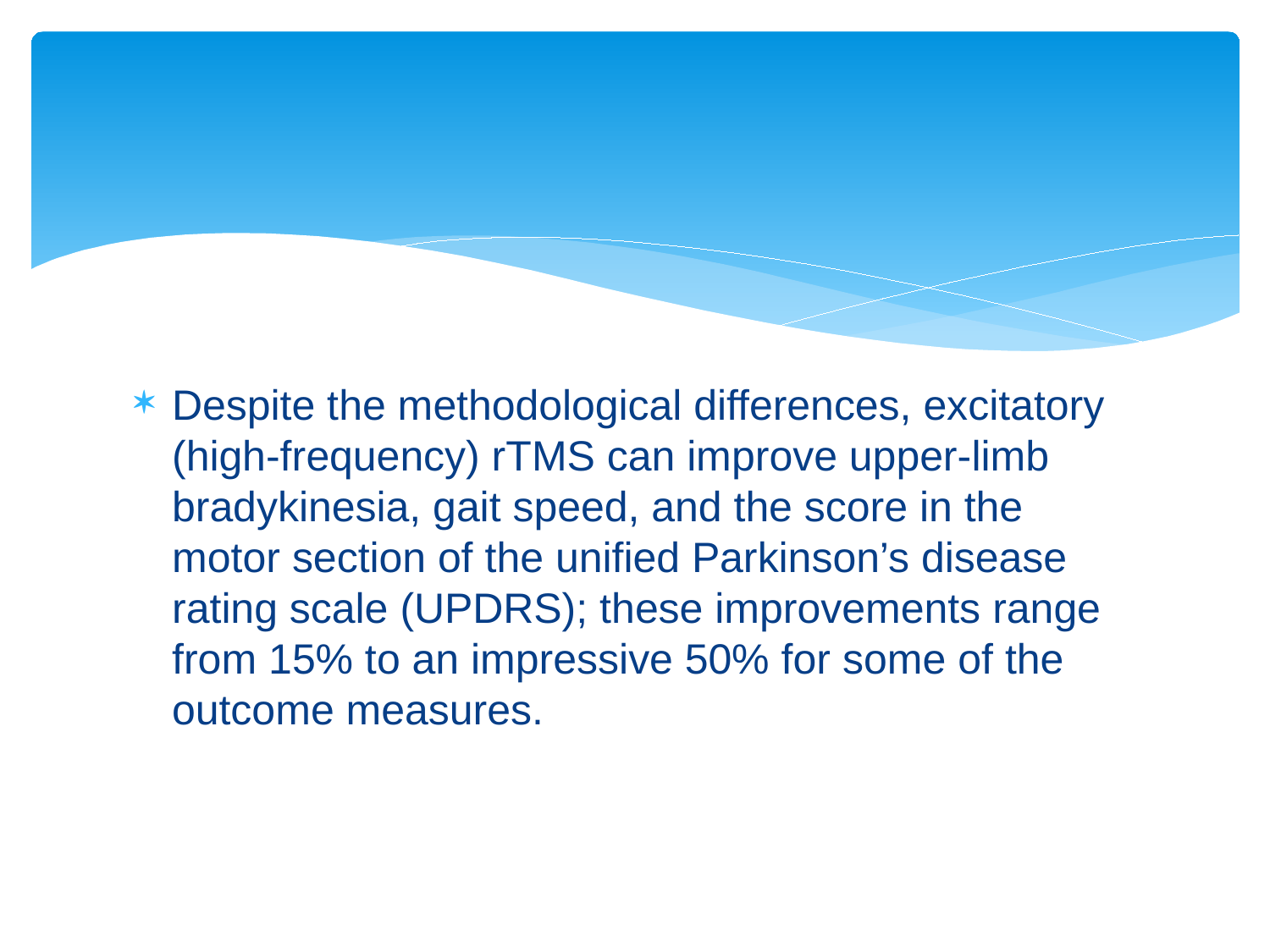

#
Despite the methodological differences, excitatory (high-frequency) rTMS can improve upper-limb bradykinesia, gait speed, and the score in the motor section of the unified Parkinson’s disease rating scale (UPDRS); these improvements range from 15% to an impressive 50% for some of the outcome measures.